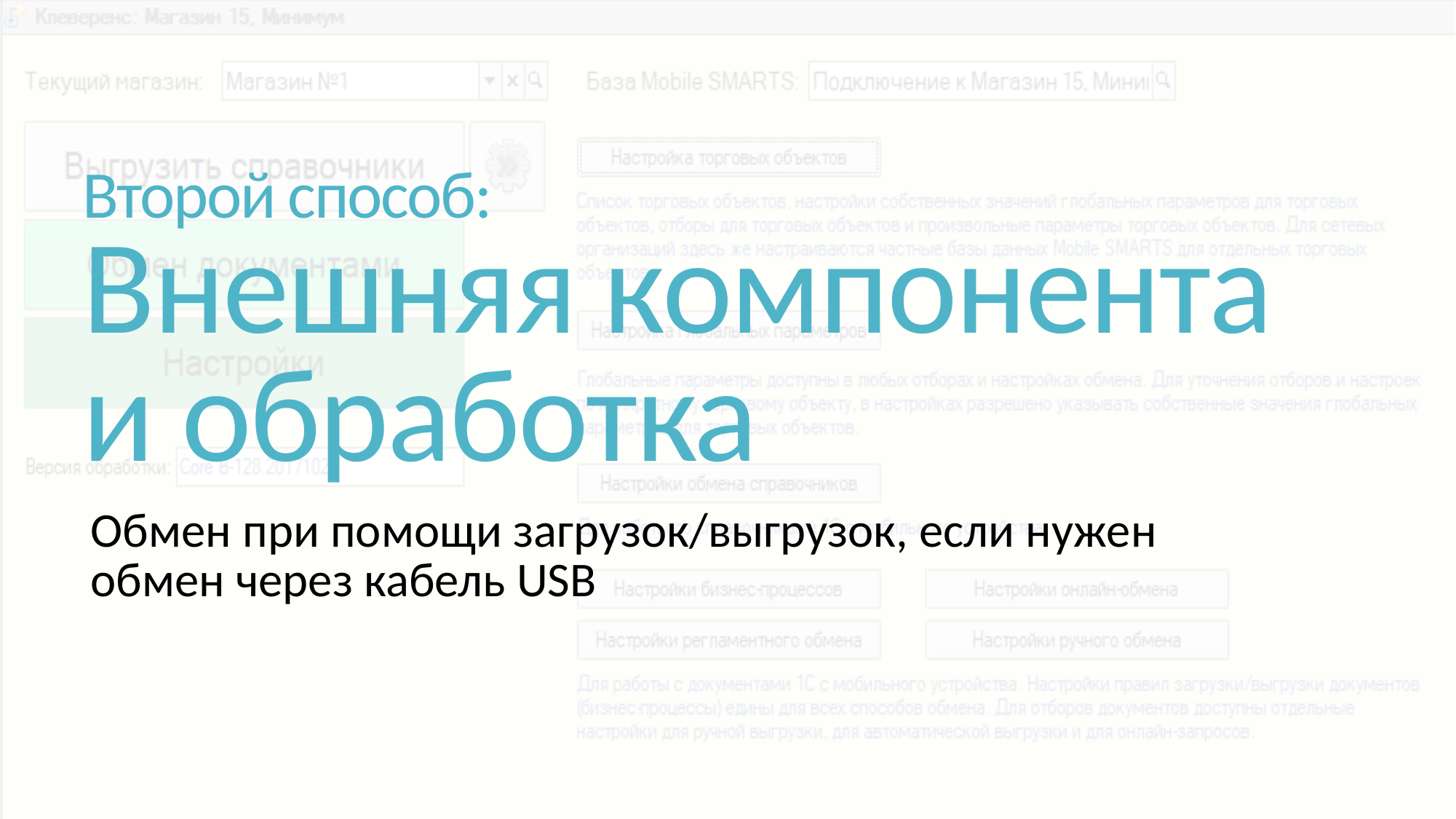

# Второй способ: Внешняя компонента и обработка
Обмен при помощи загрузок/выгрузок, если нужен обмен через кабель USB